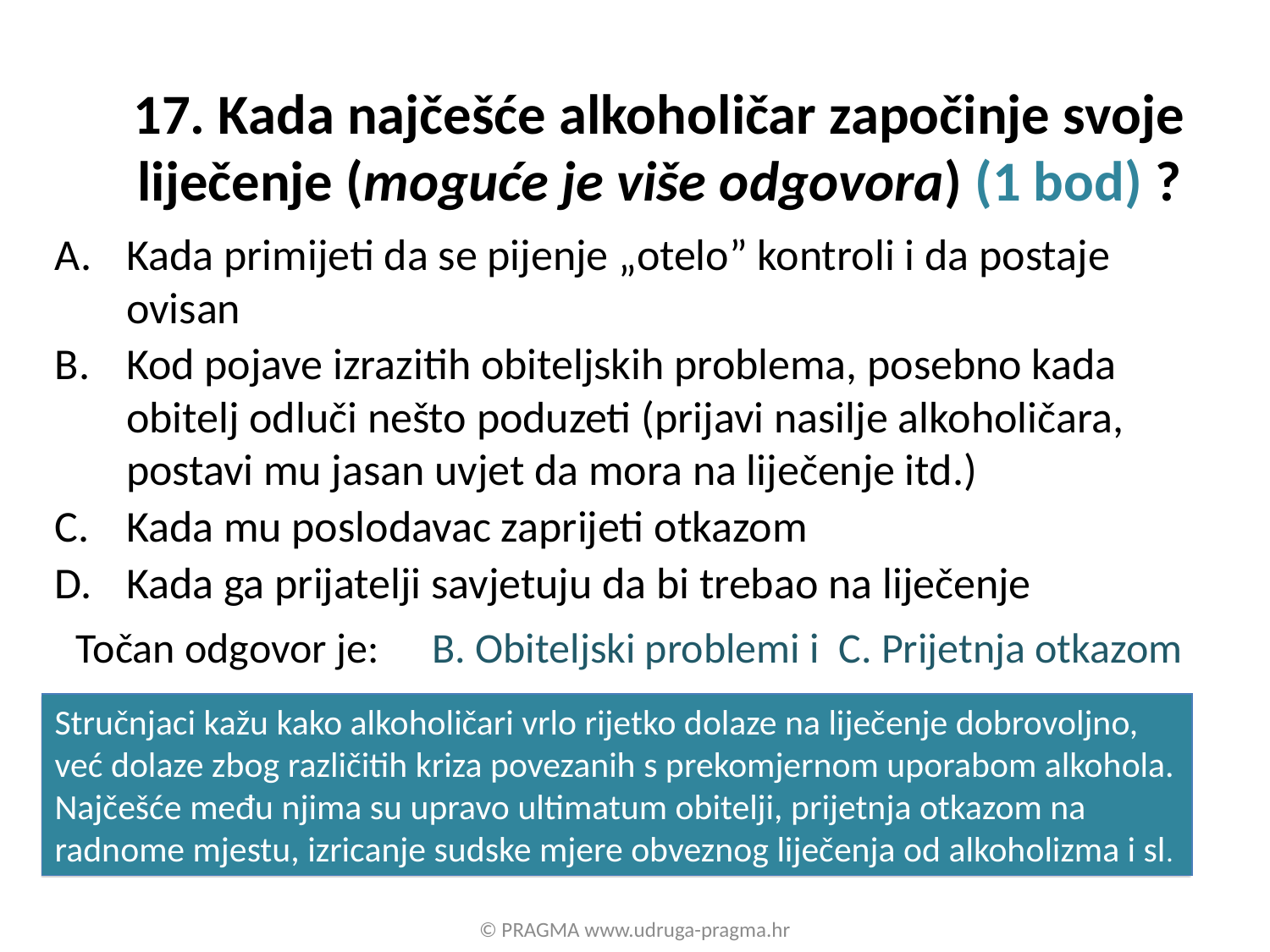

# 17. Kada najčešće alkoholičar započinje svoje liječenje (moguće je više odgovora) (1 bod) ?
Kada primijeti da se pijenje „otelo” kontroli i da postaje ovisan
Kod pojave izrazitih obiteljskih problema, posebno kada obitelj odluči nešto poduzeti (prijavi nasilje alkoholičara, postavi mu jasan uvjet da mora na liječenje itd.)
Kada mu poslodavac zaprijeti otkazom
Kada ga prijatelji savjetuju da bi trebao na liječenje
Točan odgovor je:
B. Obiteljski problemi i  C. Prijetnja otkazom
Stručnjaci kažu kako alkoholičari vrlo rijetko dolaze na liječenje dobrovoljno, već dolaze zbog različitih kriza povezanih s prekomjernom uporabom alkohola. Najčešće među njima su upravo ultimatum obitelji, prijetnja otkazom na radnome mjestu, izricanje sudske mjere obveznog liječenja od alkoholizma i sl.
© PRAGMA www.udruga-pragma.hr